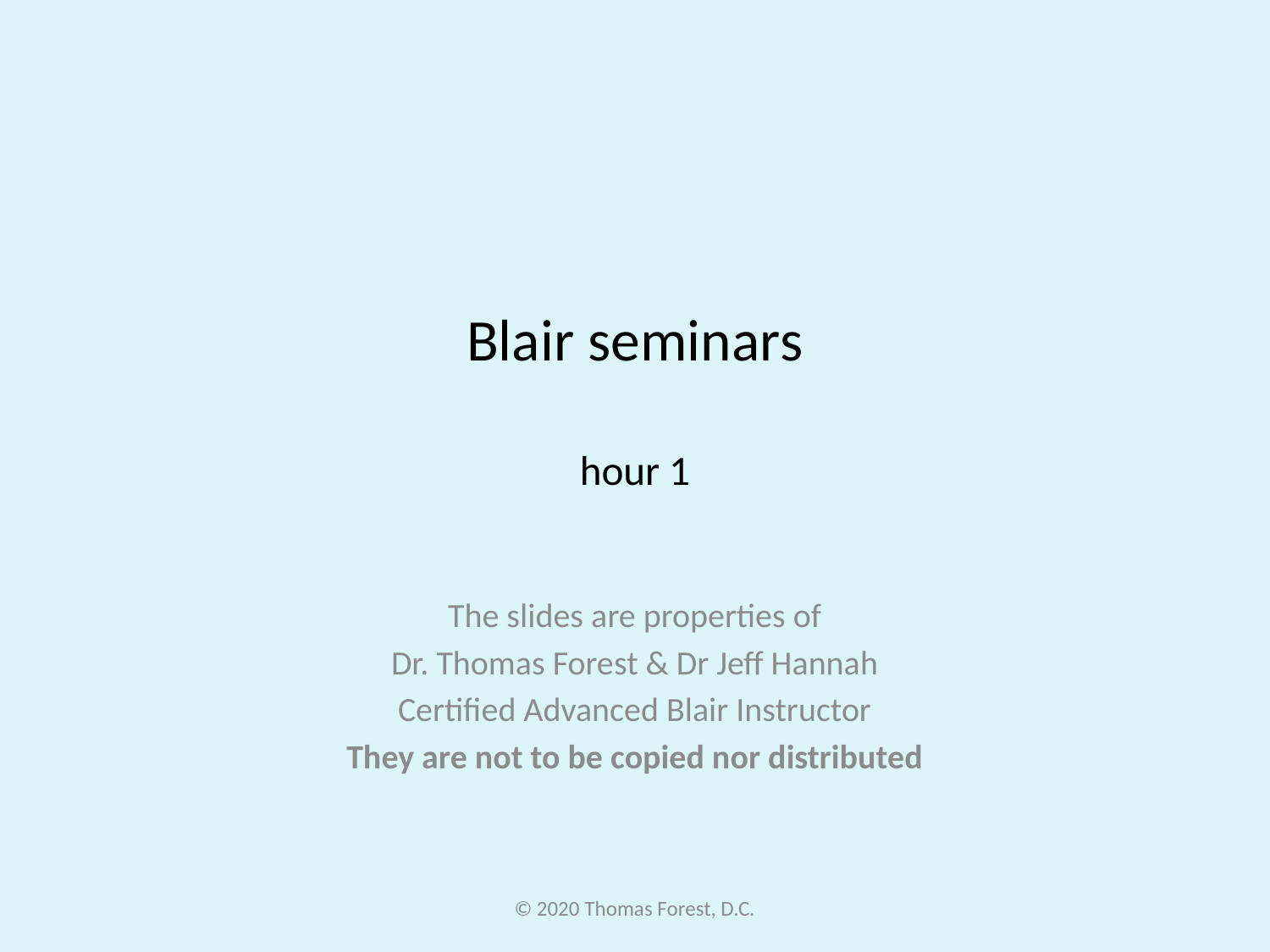

# Blair seminars hour 1

The slides are properties of
Dr. Thomas Forest & Dr Jeff Hannah
Certified Advanced Blair Instructor
They are not to be copied nor distributed
© 2020 Thomas Forest, D.C.